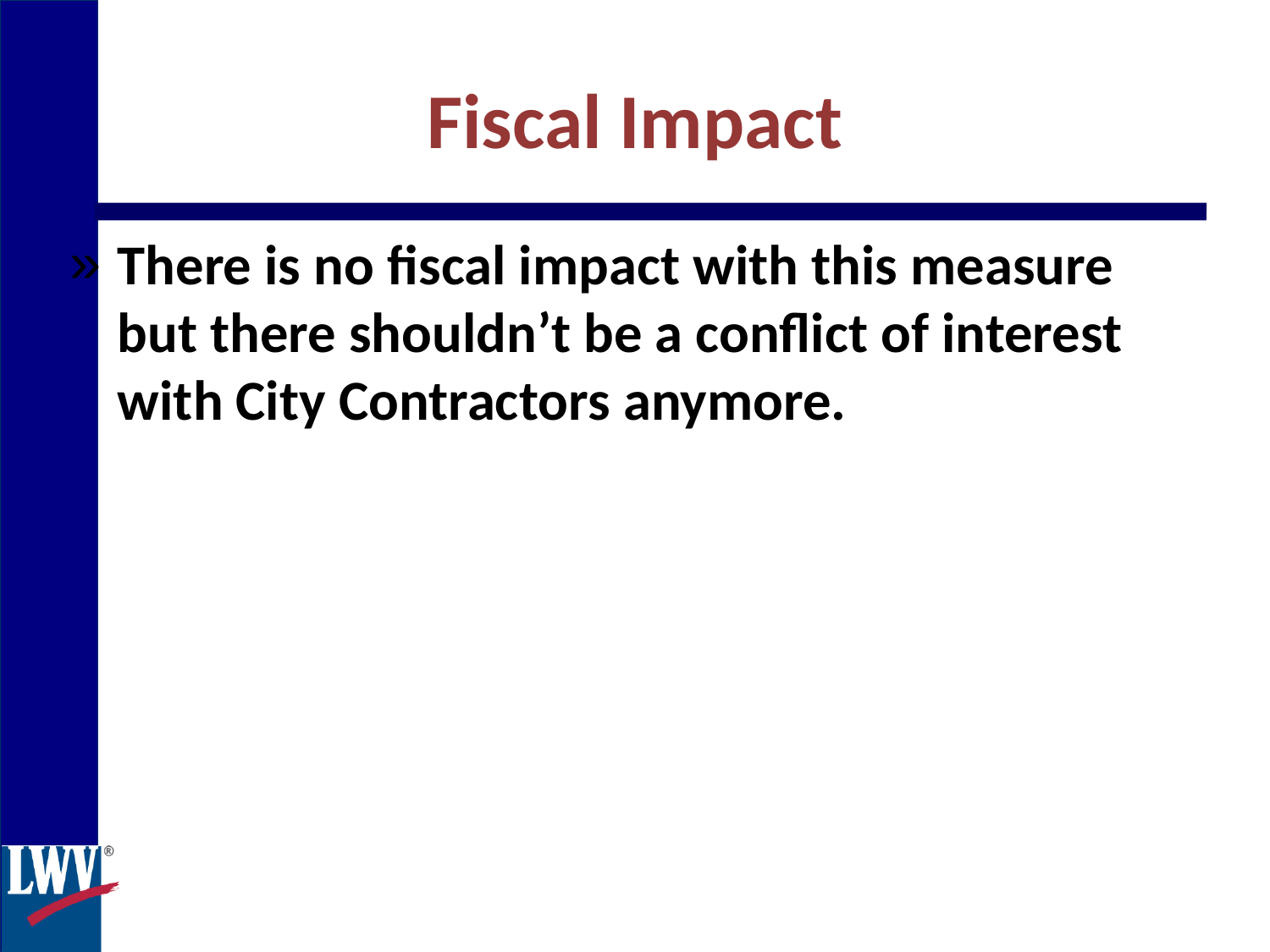

Fiscal Impact
There is no fiscal impact with this measure but there shouldn’t be a conflict of interest with City Contractors anymore.